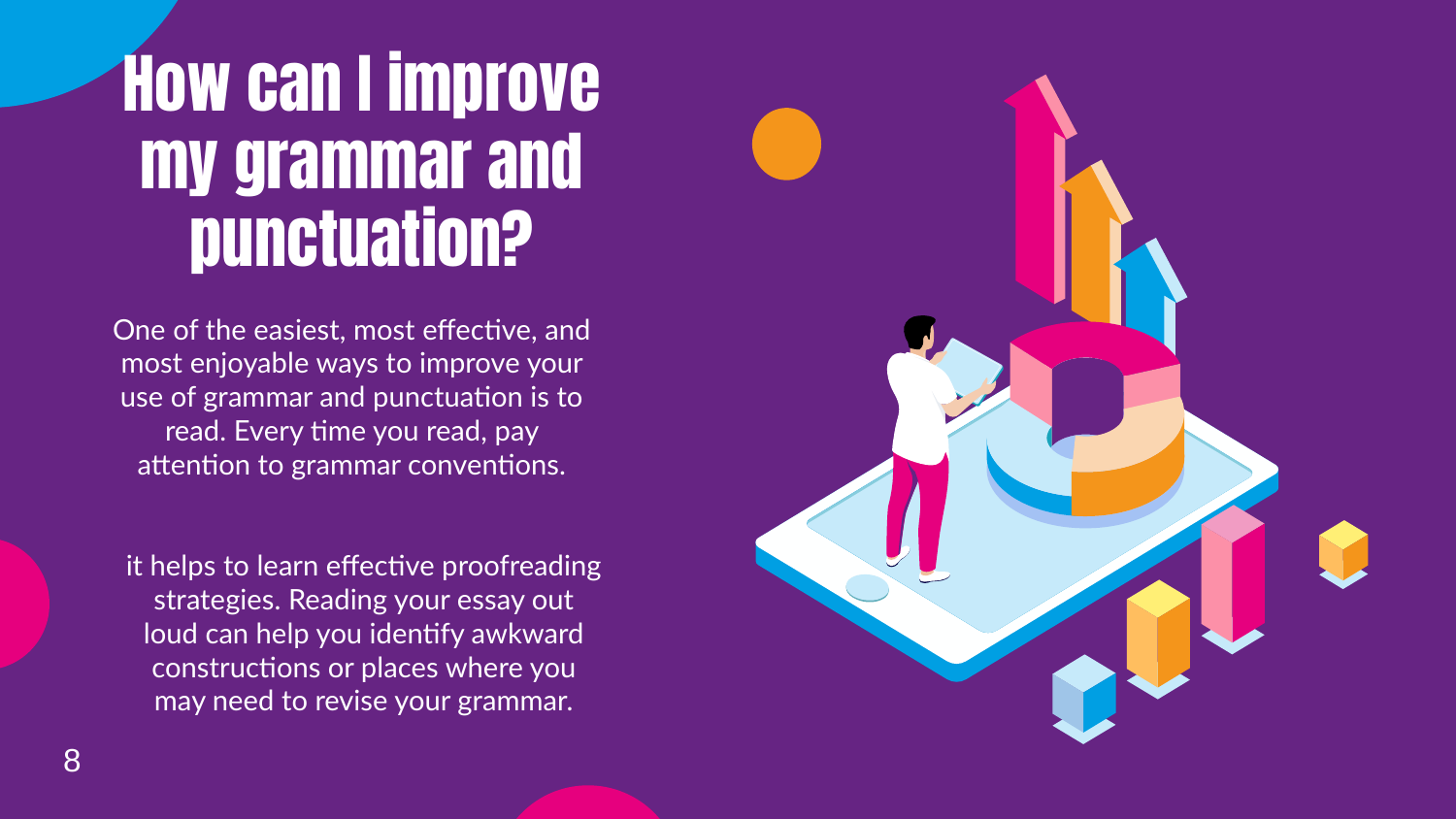

# How can I improve my grammar and punctuation?

One of the easiest, most effective, and most enjoyable ways to improve your use of grammar and punctuation is to read. Every time you read, pay attention to grammar conventions.
it helps to learn effective proofreading strategies. Reading your essay out loud can help you identify awkward constructions or places where you may need to revise your grammar.
8